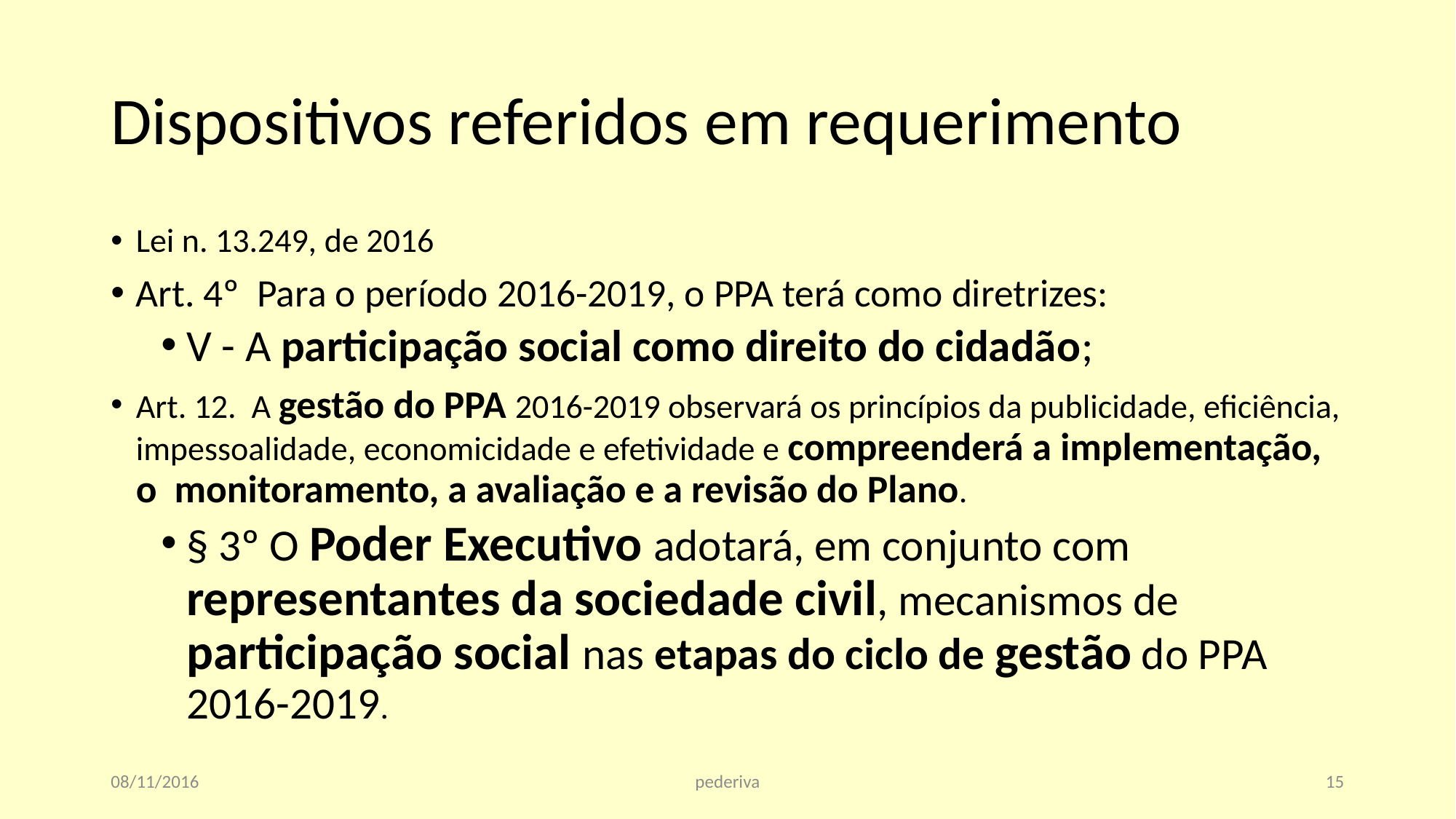

# Dispositivos referidos em requerimento
Lei n. 13.249, de 2016
Art. 4º  Para o período 2016-2019, o PPA terá como diretrizes:
V - A participação social como direito do cidadão;
Art. 12.  A gestão do PPA 2016-2019 observará os princípios da publicidade, eficiência, impessoalidade, economicidade e efetividade e compreenderá a implementação, o  monitoramento, a avaliação e a revisão do Plano.
§ 3º O Poder Executivo adotará, em conjunto com representantes da sociedade civil, mecanismos de participação social nas etapas do ciclo de gestão do PPA 2016-2019.

08/11/2016
pederiva
15